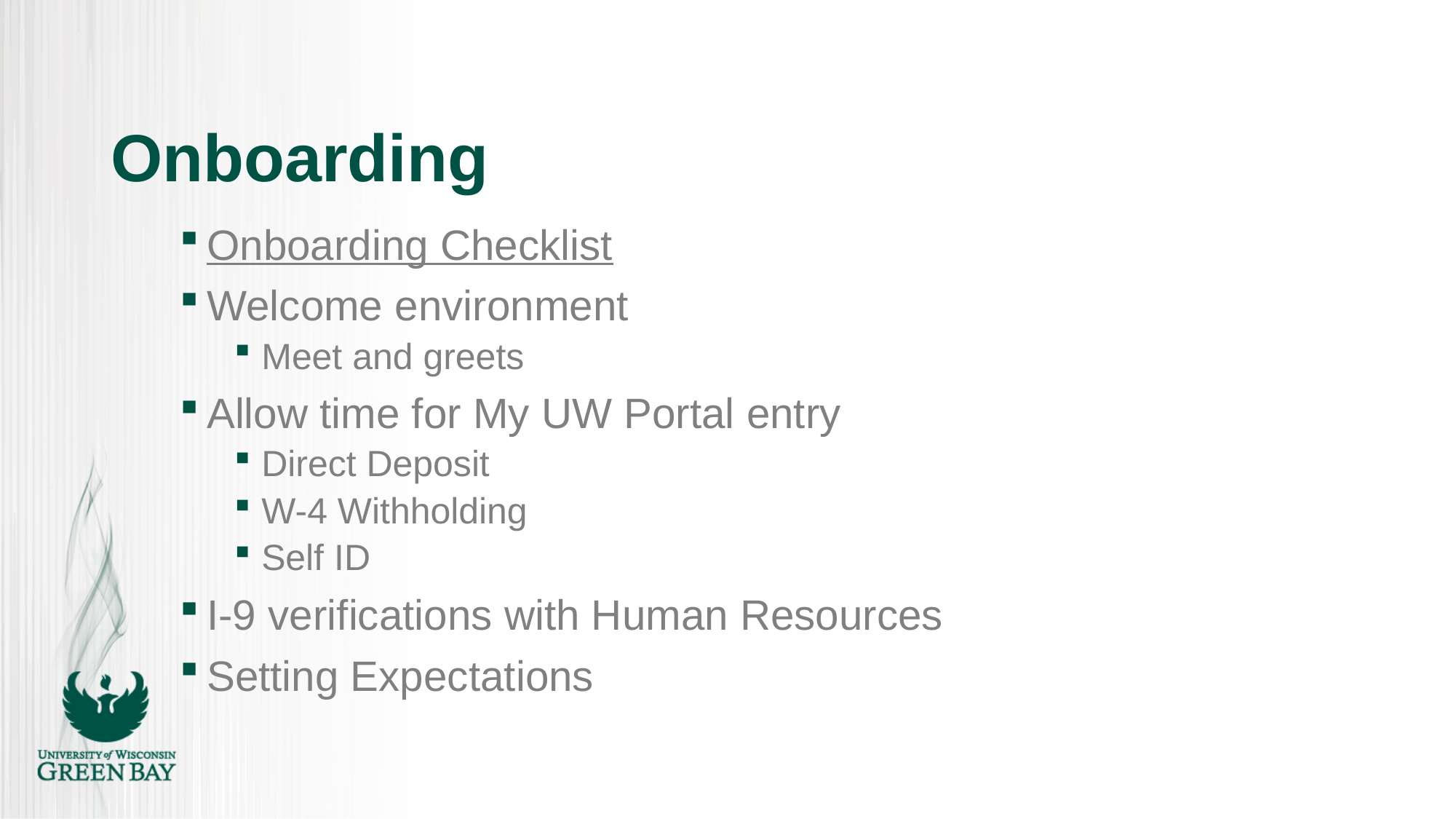

# Onboarding
Onboarding Checklist
Welcome environment
Meet and greets
Allow time for My UW Portal entry
Direct Deposit
W-4 Withholding
Self ID
I-9 verifications with Human Resources
Setting Expectations